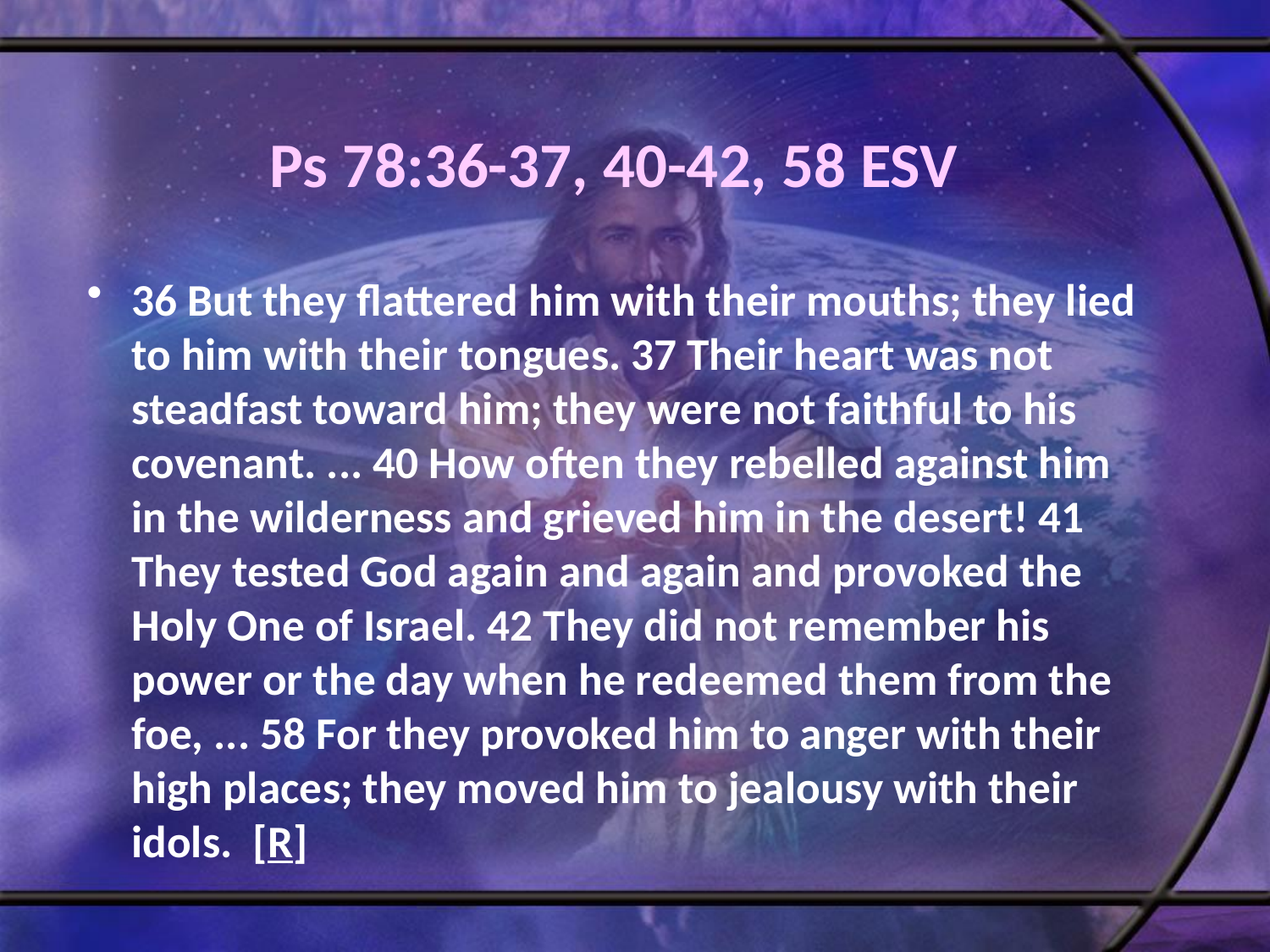

# Ps 78:36-37, 40-42, 58 ESV
36 But they flattered him with their mouths; they lied to him with their tongues. 37 Their heart was not steadfast toward him; they were not faithful to his covenant. ... 40 How often they rebelled against him in the wilderness and grieved him in the desert! 41 They tested God again and again and provoked the Holy One of Israel. 42 They did not remember his power or the day when he redeemed them from the foe, ... 58 For they provoked him to anger with their high places; they moved him to jealousy with their idols.  [R]